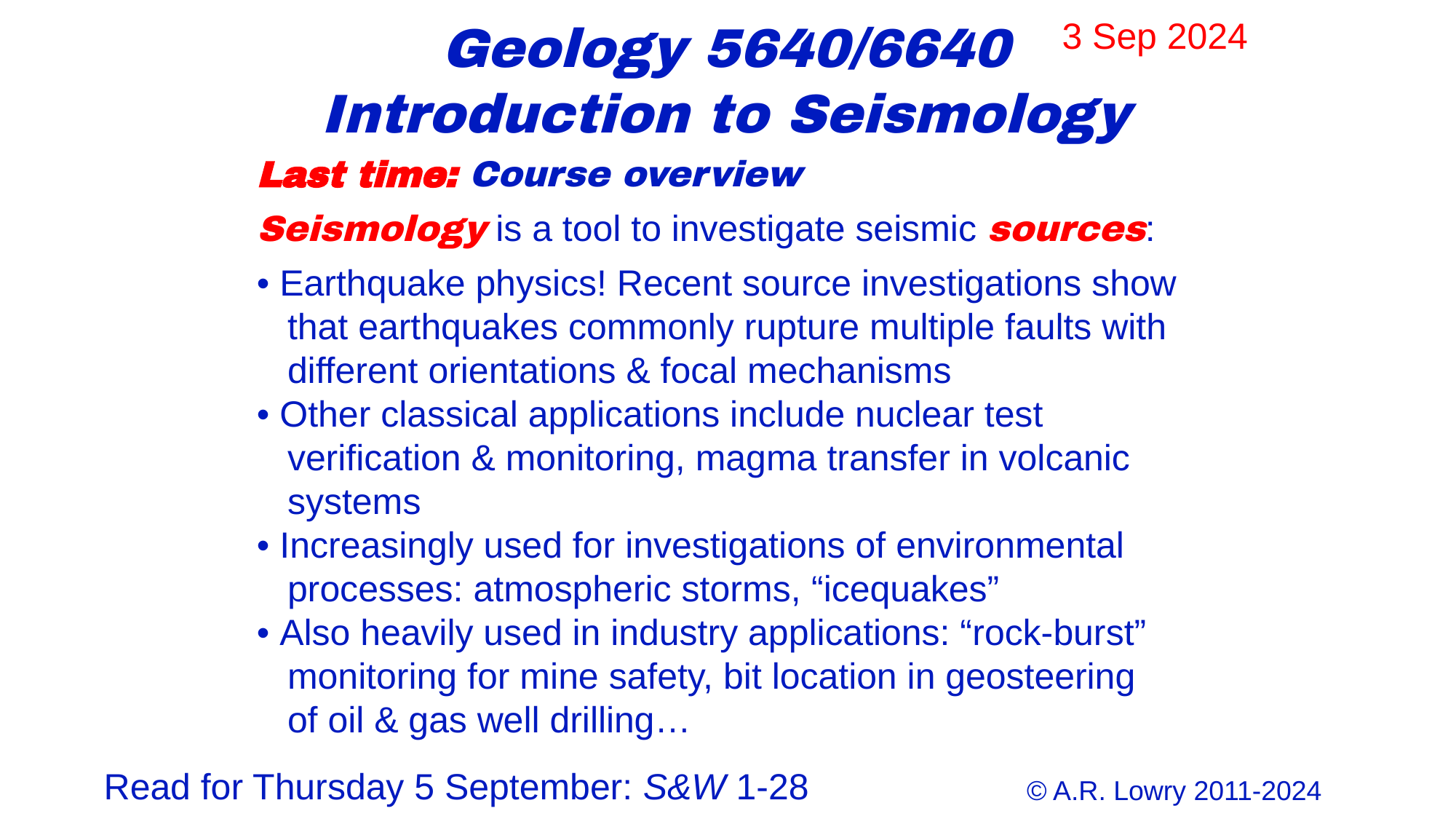

Geology 5640/6640
Introduction to Seismology
 3 Sep 2024
Last time: Course overview

Seismology is a tool to investigate seismic sources:

• Earthquake physics! Recent source investigations show
   that earthquakes commonly rupture multiple faults with
   different orientations & focal mechanisms
• Other classical applications include nuclear test
   verification & monitoring, magma transfer in volcanic
   systems
• Increasingly used for investigations of environmental
   processes: atmospheric storms, “icequakes”
• Also heavily used in industry applications: “rock-burst”
   monitoring for mine safety, bit location in geosteering
   of oil & gas well drilling…

Read for Thursday 5 September: S&W 1-28
© A.R. Lowry 2011-2024